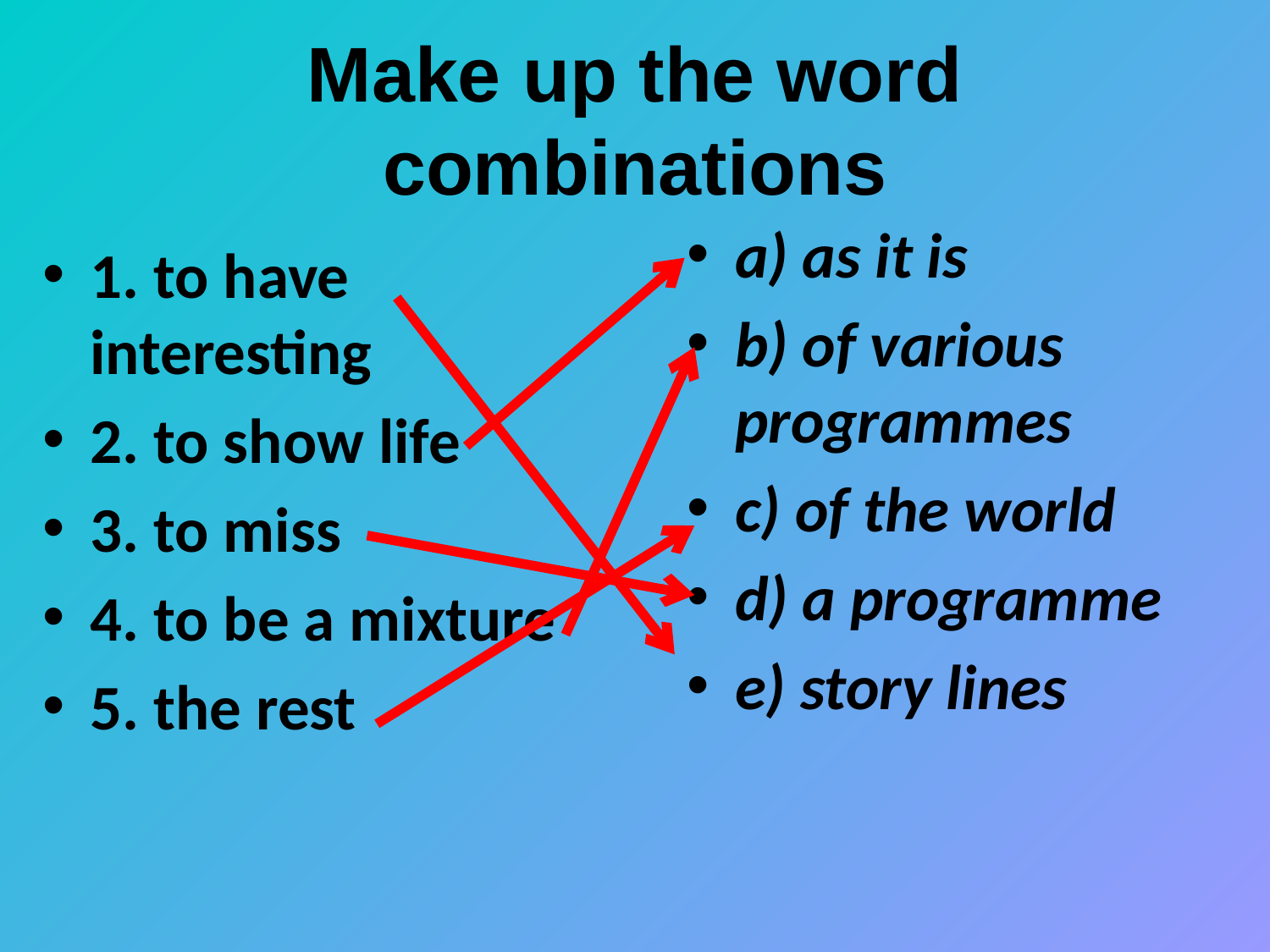

# Make up the word combinations
a) as it is
b) of various programmes
c) of the world
d) a programme
e) story lines
1. to have interesting
2. to show life
3. to miss
4. to be a mixture
5. the rest